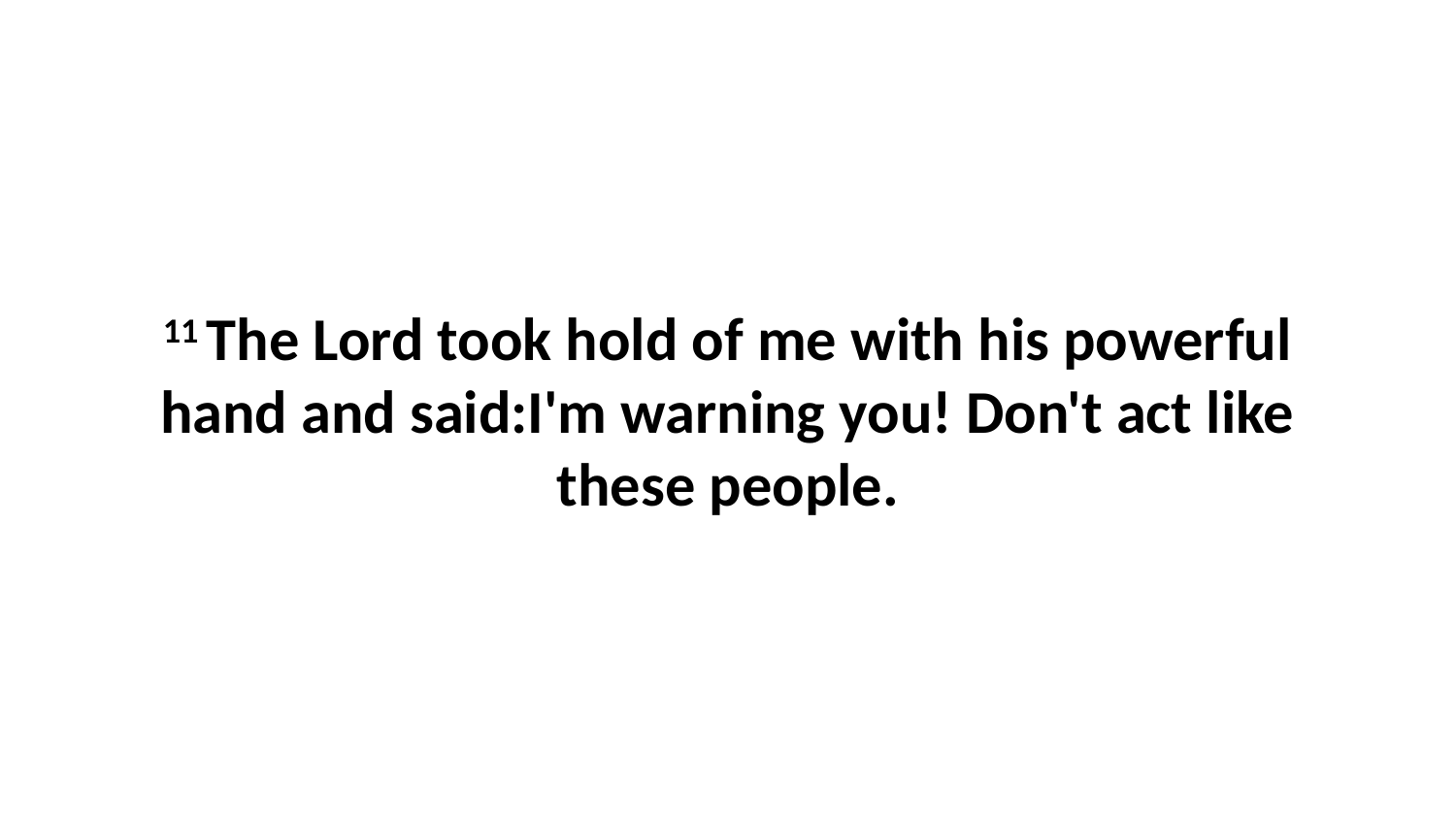

11 The Lord took hold of me with his powerful hand and said:I'm warning you! Don't act like these people.